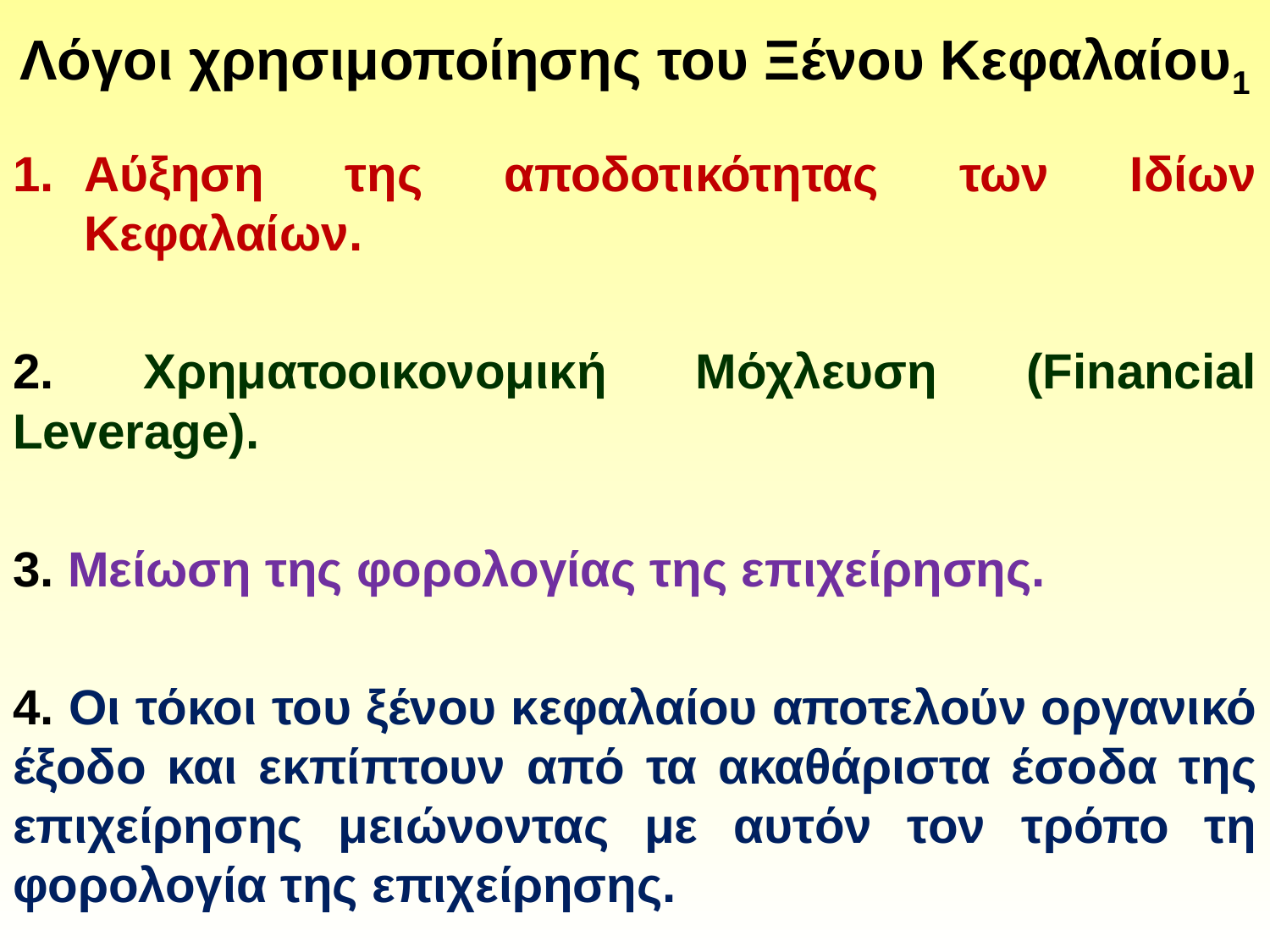

# Λόγοι χρησιμοποίησης του Ξένου Κεφαλαίου1
Αύξηση της αποδοτικότητας των Ιδίων Κεφαλαίων.

2. Χρηματοοικονομική Μόχλευση (Financial Leverage).

3. Μείωση της φορολογίας της επιχείρησης.

4. Οι τόκοι του ξένου κεφαλαίου αποτελούν οργανικό έξοδο και εκπίπτουν από τα ακαθάριστα έσοδα της επιχείρησης μειώνοντας με αυτόν τον τρόπο τη φορολογία της επιχείρησης.